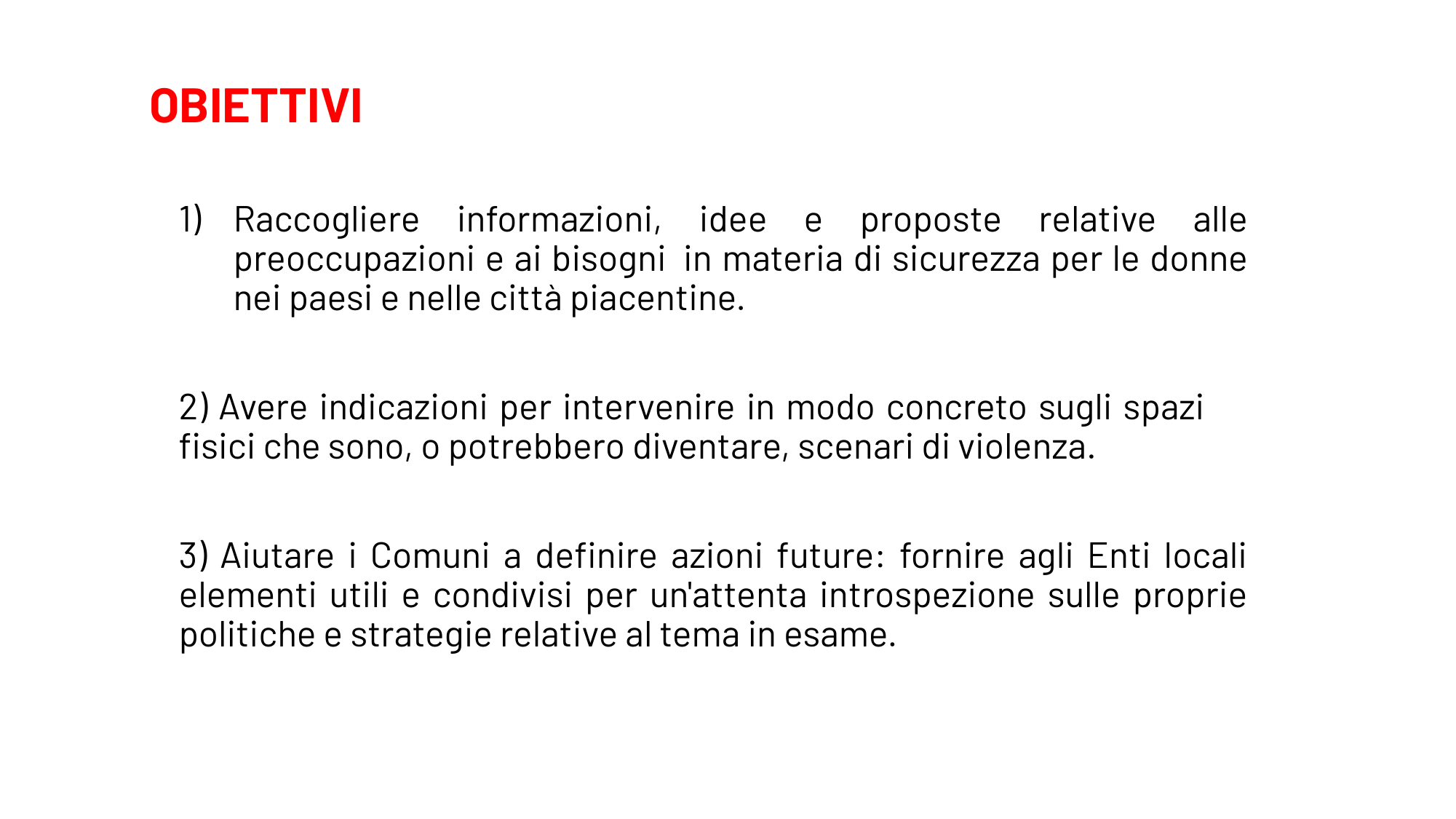

# OBIETTIVI
Raccogliere informazioni, idee e proposte relative alle preoccupazioni e ai bisogni  in materia di sicurezza per le donne nei paesi e nelle città piacentine.

2) Avere indicazioni per intervenire in modo concreto sugli spazi     fisici che sono, o potrebbero diventare, scenari di violenza.

3) Aiutare i Comuni a definire azioni future: fornire agli Enti locali elementi utili e condivisi per un'attenta introspezione sulle proprie politiche e strategie relative al tema in esame.